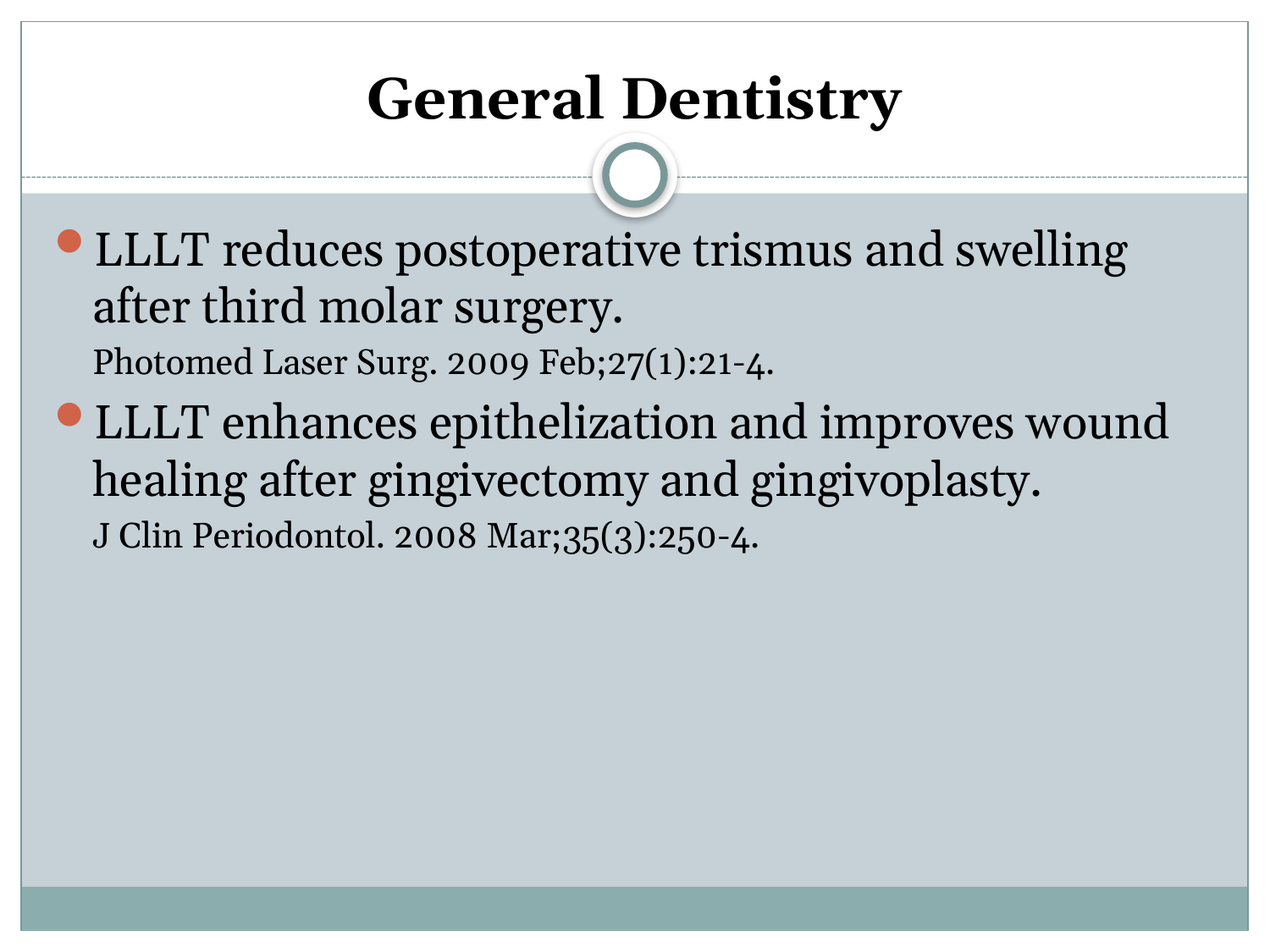

# General Dentistry
LLLT reduces postoperative trismus and swelling after third molar surgery.
	Photomed Laser Surg. 2009 Feb;27(1):21-4.
LLLT enhances epithelization and improves wound healing after gingivectomy and gingivoplasty.
	J Clin Periodontol. 2008 Mar;35(3):250-4.